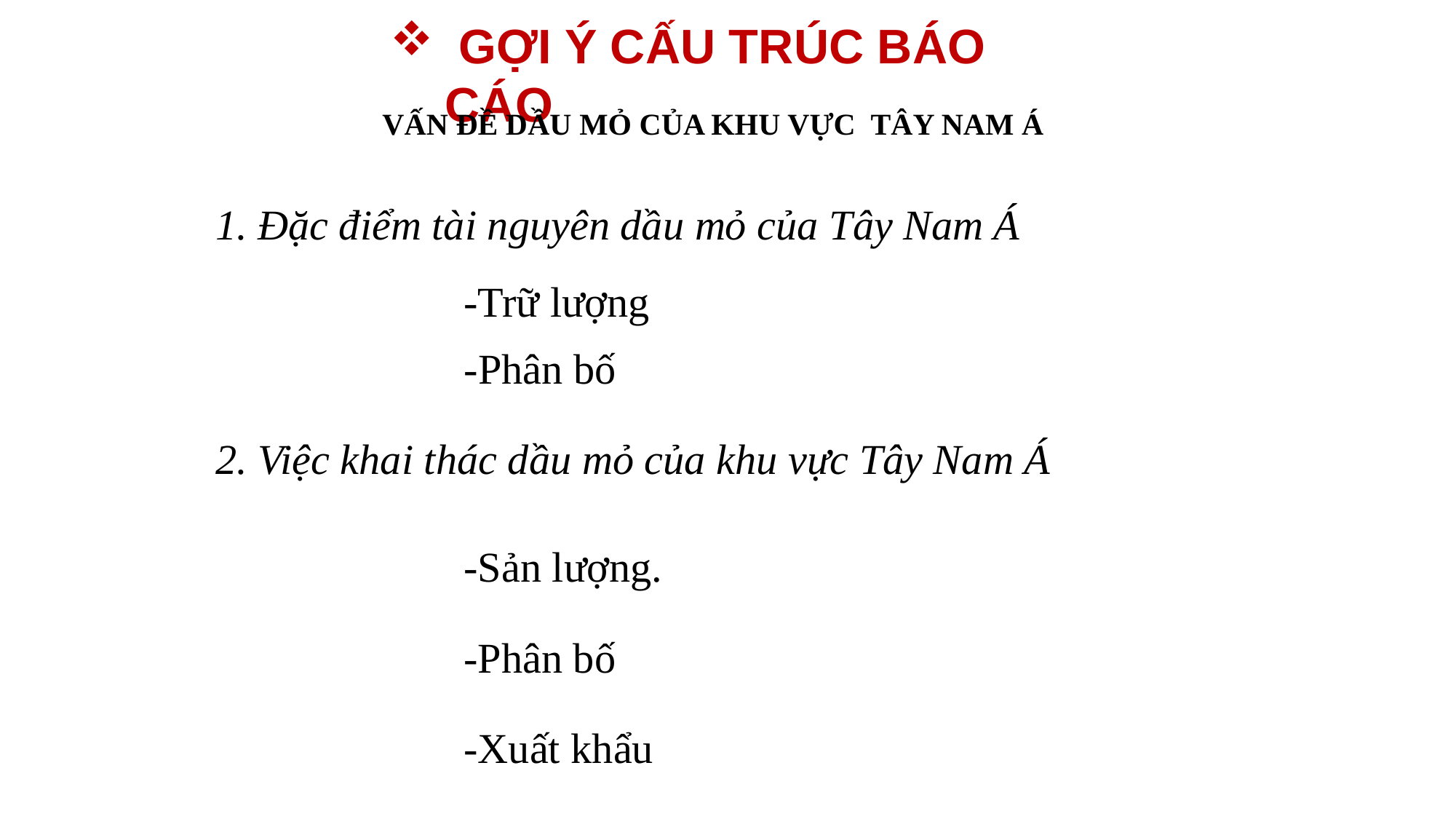

GỢI Ý CẤU TRÚC BÁO CÁO
VẤN ĐỀ DẦU MỎ CỦA KHU VỰC  TÂY NAM Á
1. Đặc điểm tài nguyên dầu mỏ của Tây Nam Á
-Trữ lượng
-Phân bố
2. Việc khai thác dầu mỏ của khu vực Tây Nam Á
-Sản lượng.
-Phân bố
-Xuất khẩu